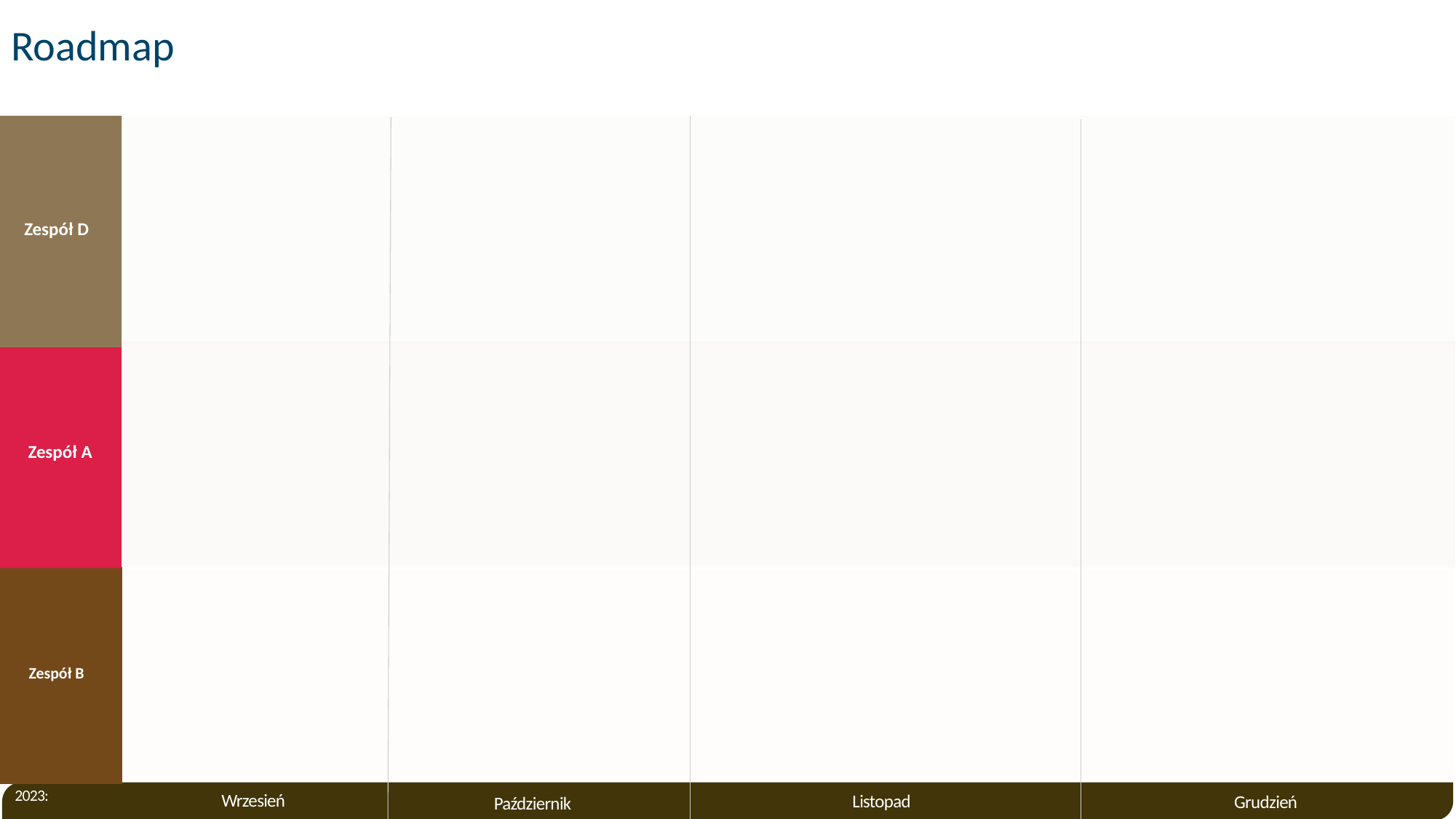

# Roadmap

Zespół D

Zespół A

Zespół B
2023:
Październik
Listopad
Grudzień
Wrzesień